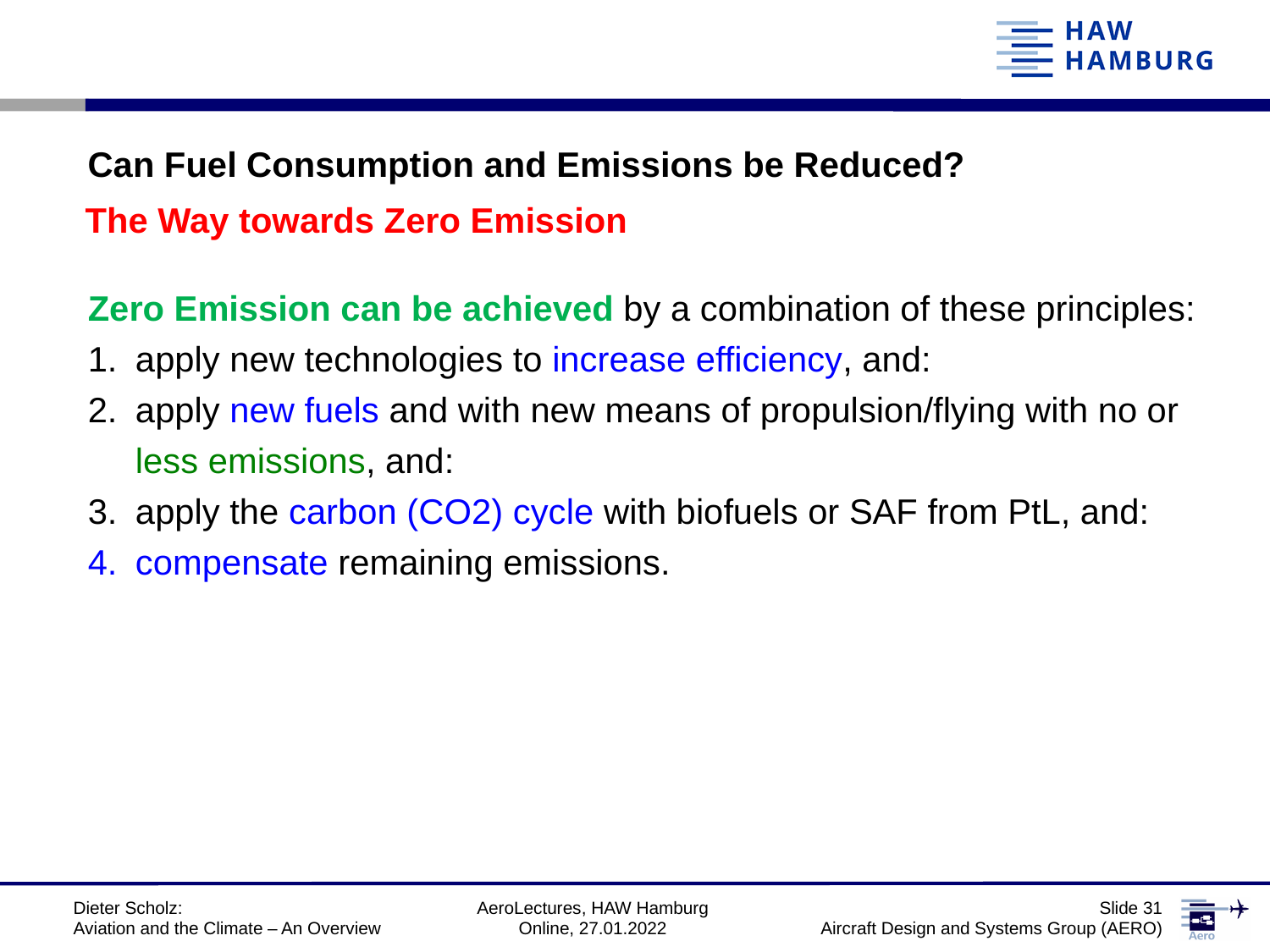

# Can Fuel Consumption and Emissions be Reduced?
The Way towards Zero Emission
Zero Emission can be achieved by a combination of these principles:
apply new technologies to increase efficiency, and:
apply new fuels and with new means of propulsion/flying with no or less emissions, and:
apply the carbon (CO2) cycle with biofuels or SAF from PtL, and:
compensate remaining emissions.